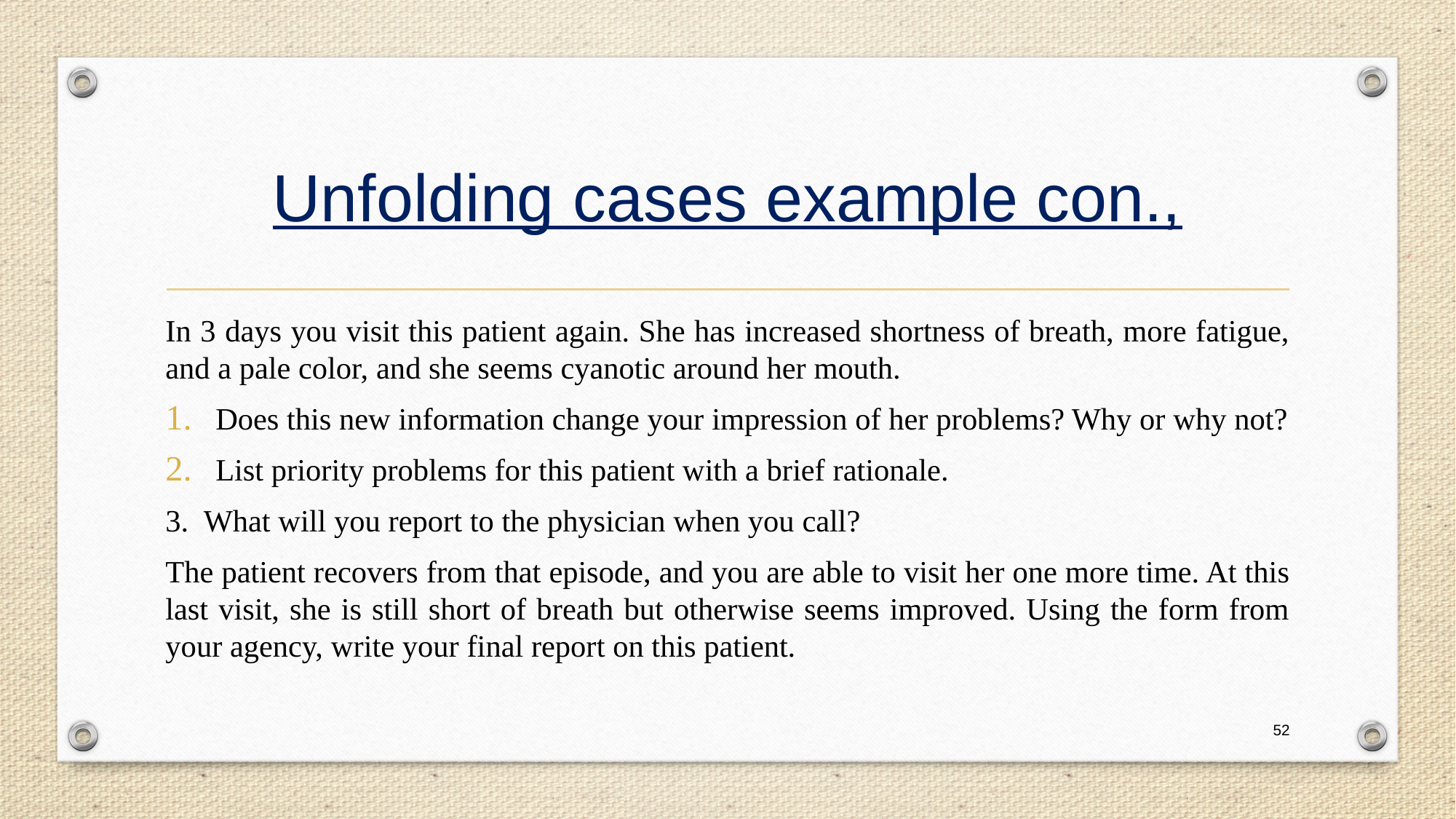

# Unfolding cases example con.,
In 3 days you visit this patient again. She has increased shortness of breath, more fatigue, and a pale color, and she seems cyanotic around her mouth.
Does this new information change your impression of her problems? Why or why not?
List priority problems for this patient with a brief rationale.
3.  What will you report to the physician when you call?
The patient recovers from that episode, and you are able to visit her one more time. At this last visit, she is still short of breath but otherwise seems improved. Using the form from your agency, write your final report on this patient.

52